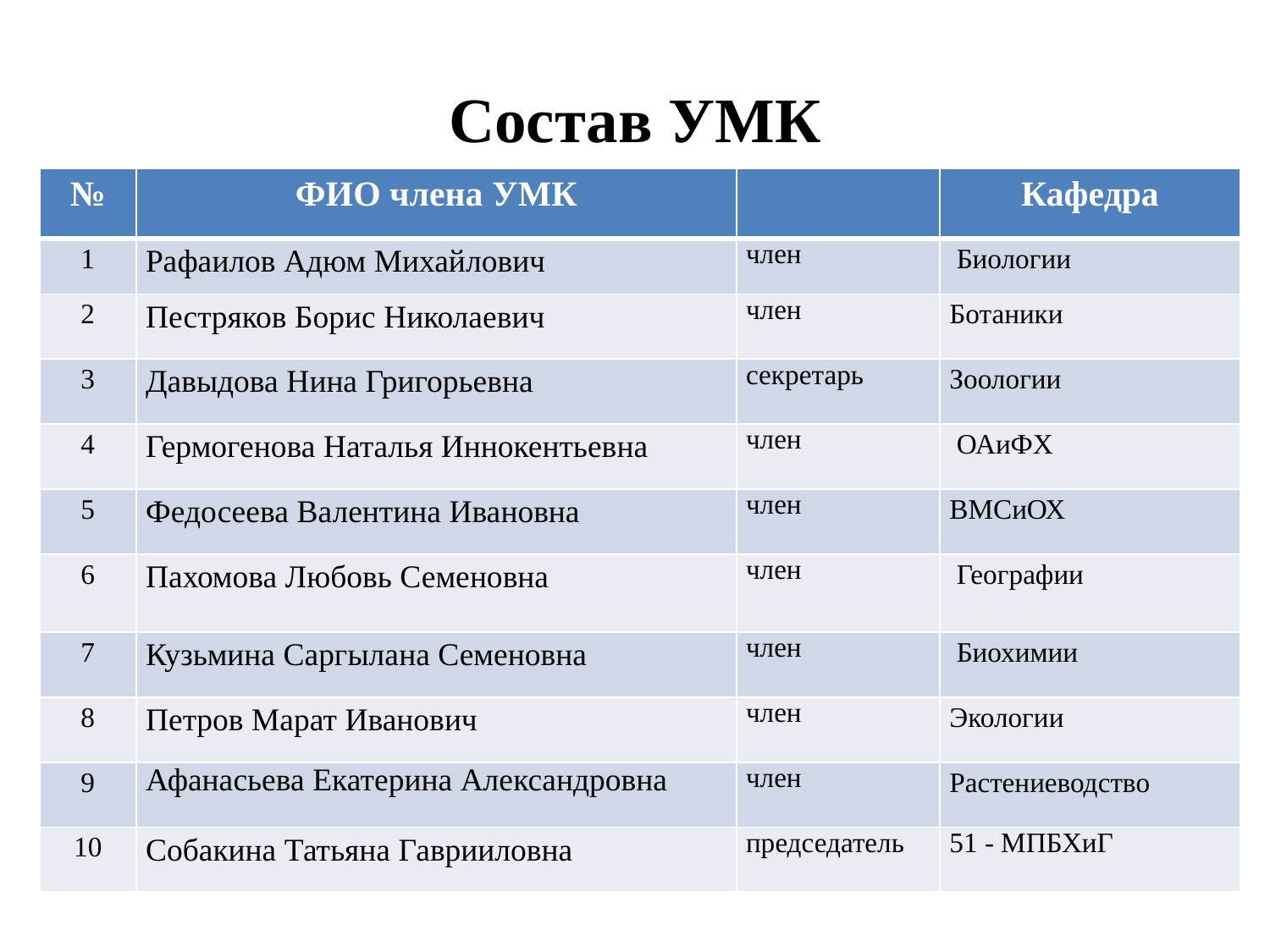

# Состав УМК
| № | ФИО члена УМК |  | Кафедра |
| --- | --- | --- | --- |
| 1 | Рафаилов Адюм Михайлович | член | Биологии |
| 2 | Пестряков Борис Николаевич | член | Ботаники |
| 3 | Давыдова Нина Григорьевна | секретарь | Зоологии |
| 4 | Гермогенова Наталья Иннокентьевна | член | ОАиФХ |
| 5 | Федосеева Валентина Ивановна | член | ВМСиОХ |
| 6 | Пахомова Любовь Семеновна | член | Географии |
| 7 | Кузьмина Саргылана Семеновна | член | Биохимии |
| 8 | Петров Марат Иванович | член | Экологии |
| 9 | Афанасьева Екатерина Александровна | член | Растениеводство |
| 10 | Собакина Татьяна Гаврииловна | председатель | 51 - МПБХиГ |